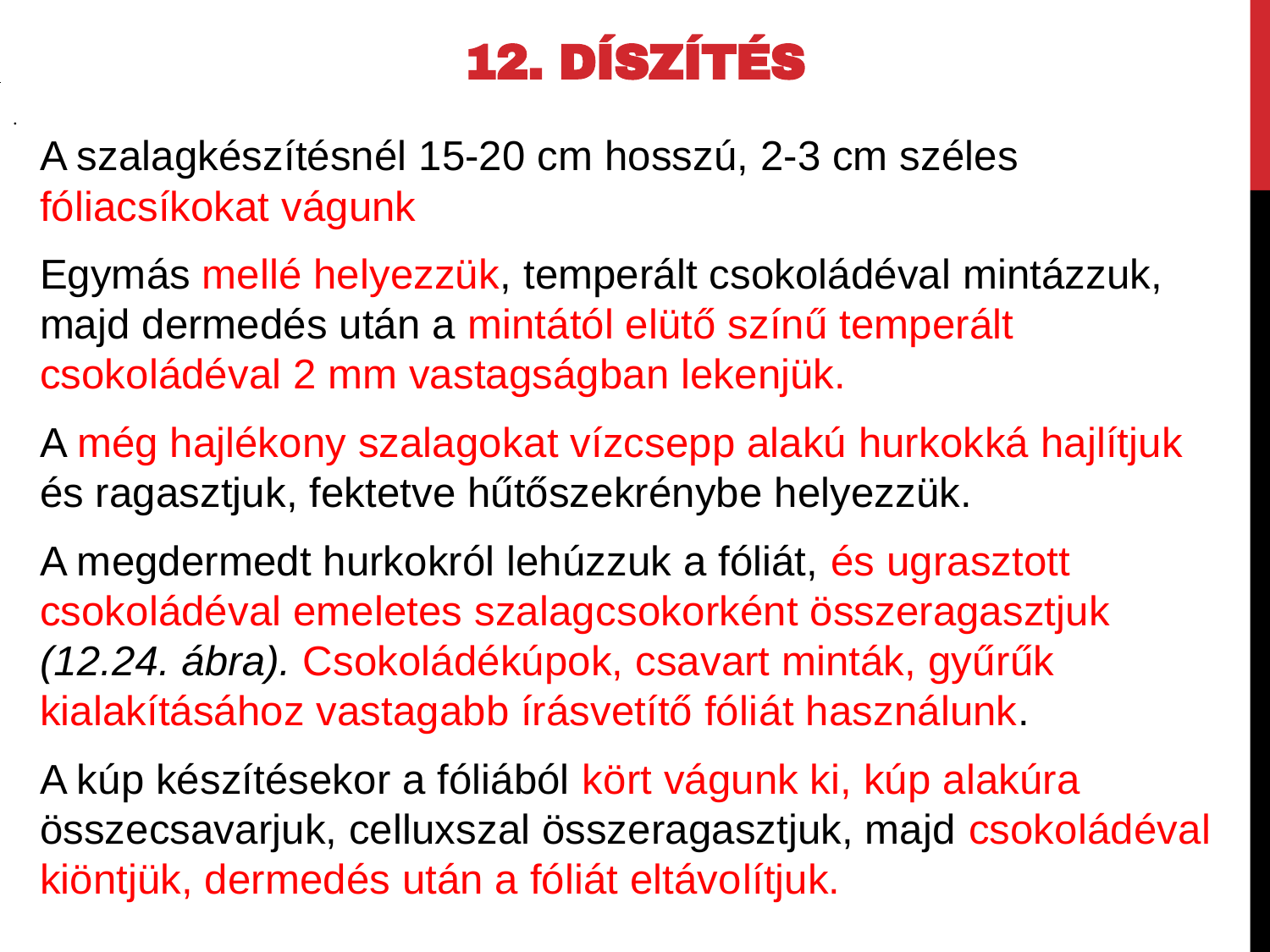

12. Díszítés

.
A szalagkészítésnél 15-20 cm hosszú, 2-3 cm széles fóliacsíkokat vágunk
Egymás mellé helyezzük, temperált csokoládéval mintázzuk, majd dermedés után a mintától elütő színű temperált csokoládéval 2 mm vastagságban lekenjük.
A még hajlékony szalago­kat vízcsepp alakú hurkok­ká hajlítjuk és ragasztjuk, fektetve hűtőszekrénybe helyezzük.
A megdermedt hurkokról lehúzzuk a fóliát, és ugrasztott csokoládéval emeletes szalag­csokorként összeragasztjuk (12.24. ábra). Csokoládékúpok, csavart minták, gyű­rűk kialakításához vastagabb írásvetítő fóli­át használunk.
A kúp készítésekor a fóliából kört vágunk ki, kúp alakúra összecsavarjuk, celluxszal összeragasztjuk, majd csokoládé­val kiöntjük, dermedés után a fóliát eltávo­lítjuk.